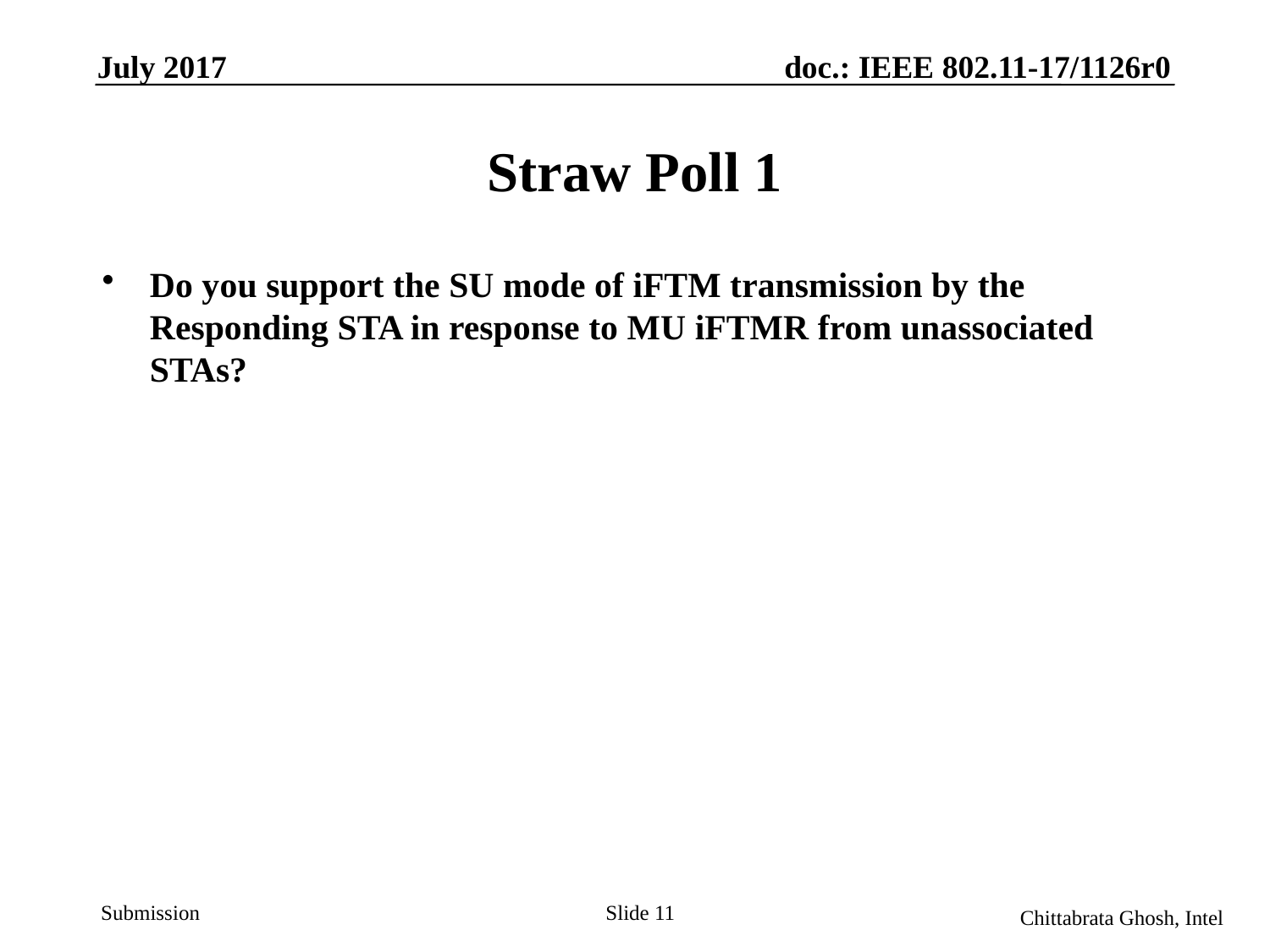

July 2017
doc.: IEEE 802.11-17/1126r0
# Straw Poll 1
Do you support the SU mode of iFTM transmission by the Responding STA in response to MU iFTMR from unassociated STAs?
Slide 11
Chittabrata Ghosh, Intel